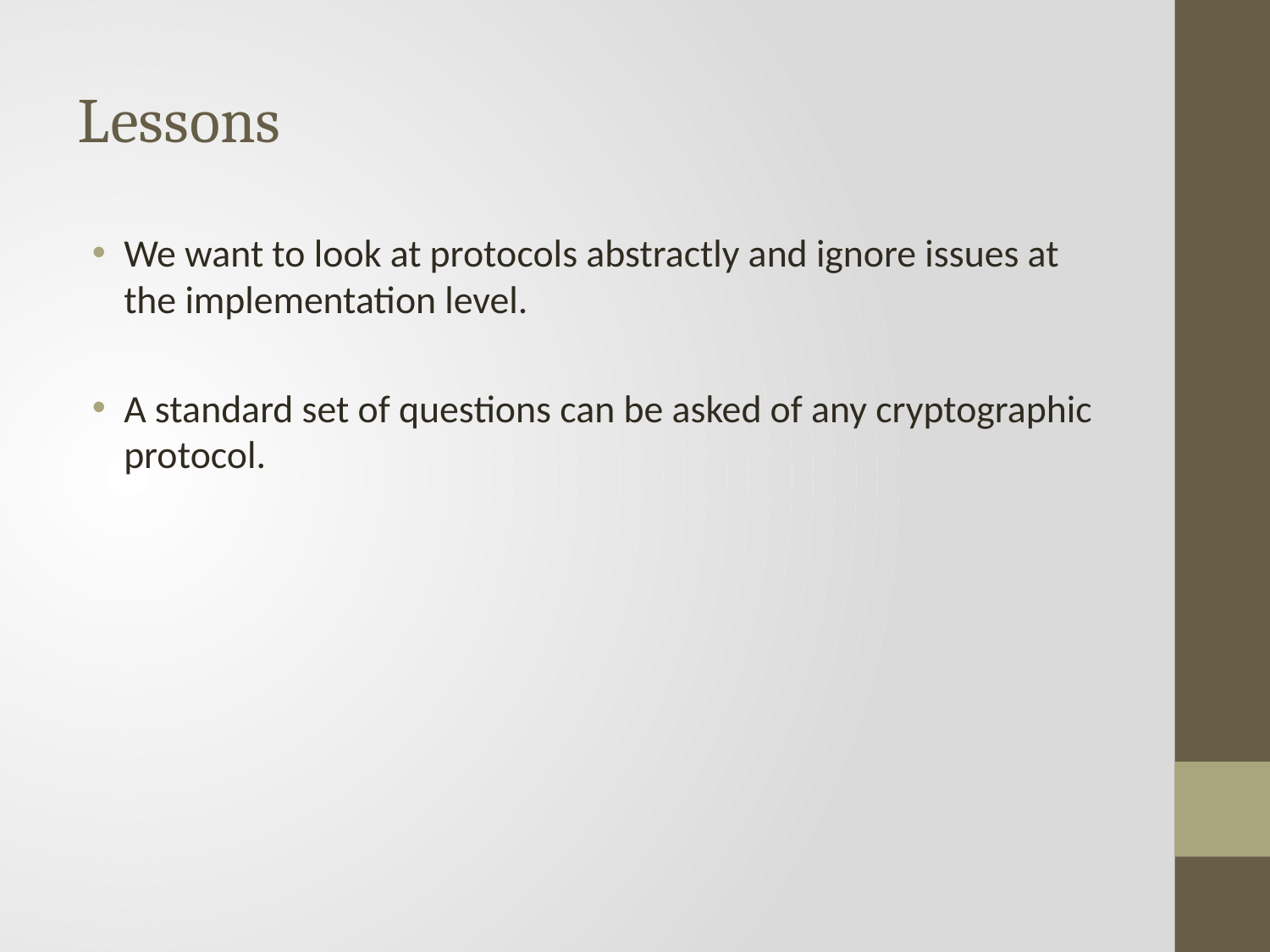

# Lessons

We want to look at protocols abstractly and ignore issues at the implementation level.

A standard set of questions can be asked of any cryptographic protocol.